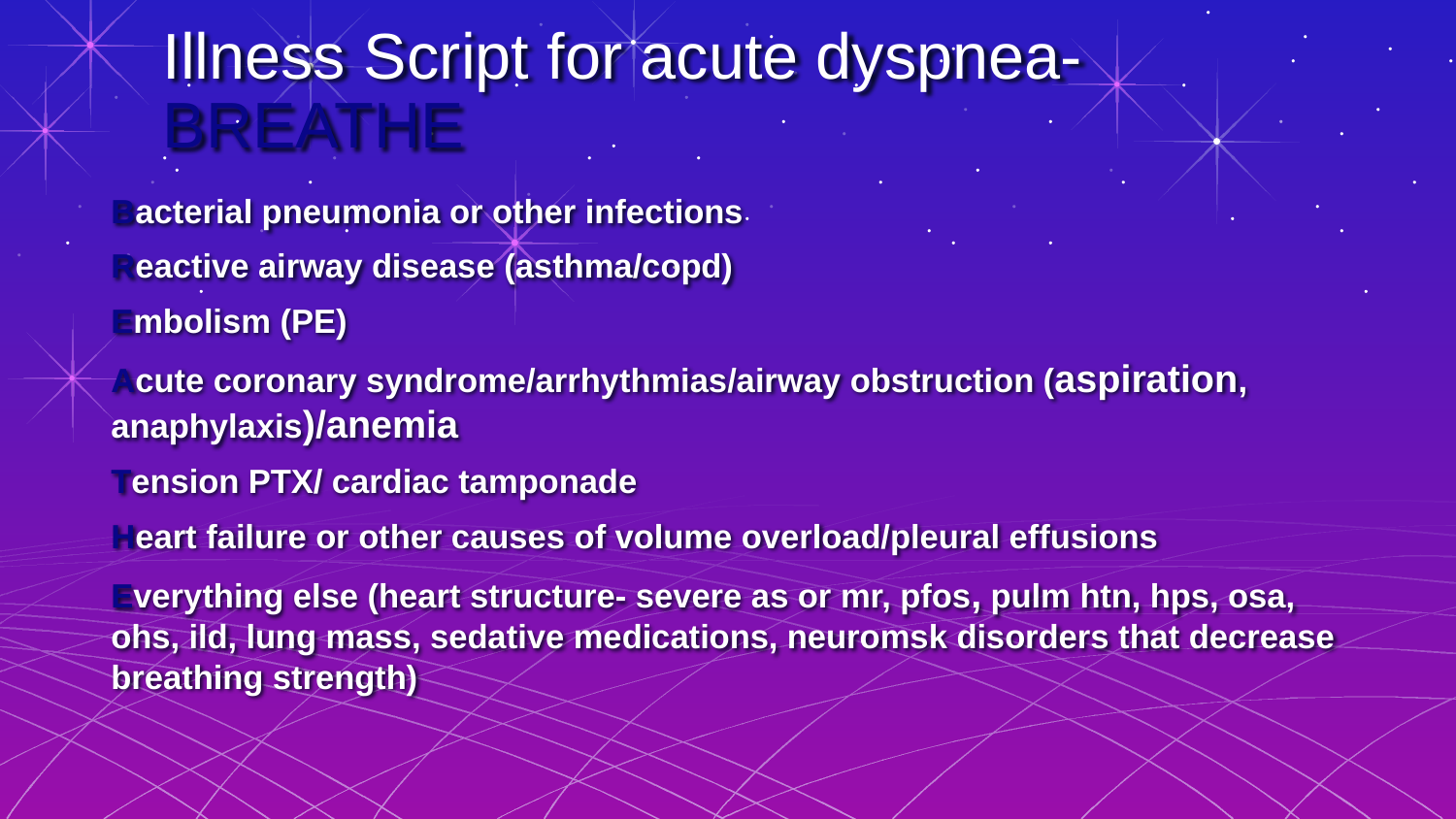

# Illness Script for acute dyspnea- BREATHE
Bacterial pneumonia or other infections
Reactive airway disease (asthma/copd)
Embolism (PE)
Acute coronary syndrome/arrhythmias/airway obstruction (aspiration, anaphylaxis)/anemia
Tension PTX/ cardiac tamponade
Heart failure or other causes of volume overload/pleural effusions
Everything else (heart structure- severe as or mr, pfos, pulm htn, hps, osa, ohs, ild, lung mass, sedative medications, neuromsk disorders that decrease breathing strength)